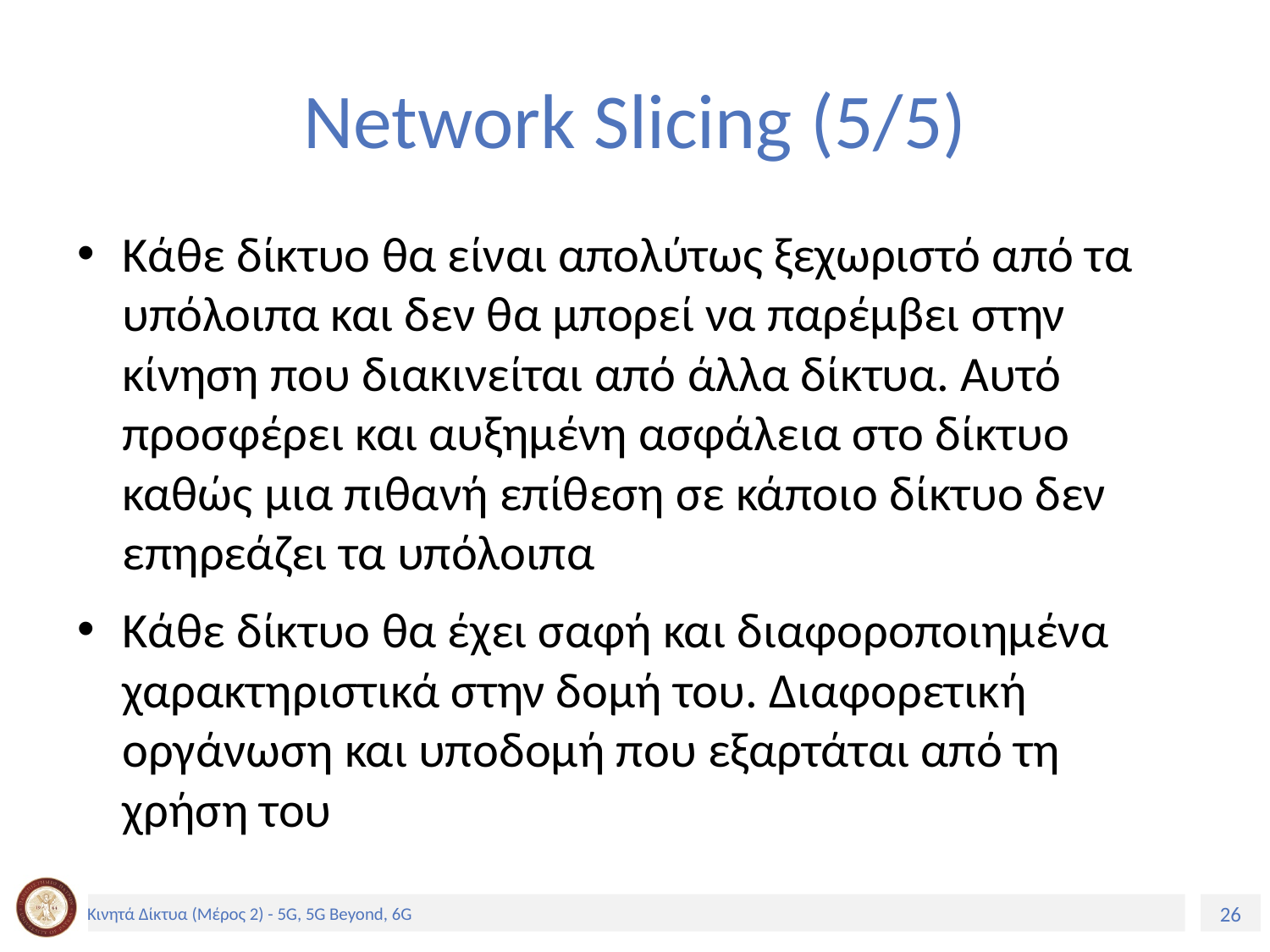

# Network Slicing (5/5)
Κάθε δίκτυο θα είναι απολύτως ξεχωριστό από τα υπόλοιπα και δεν θα μπορεί να παρέμβει στην κίνηση που διακινείται από άλλα δίκτυα. Αυτό προσφέρει και αυξημένη ασφάλεια στο δίκτυο καθώς μια πιθανή επίθεση σε κάποιο δίκτυο δεν επηρεάζει τα υπόλοιπα
Κάθε δίκτυο θα έχει σαφή και διαφοροποιημένα χαρακτηριστικά στην δομή του. Διαφορετική οργάνωση και υποδομή που εξαρτάται από τη χρήση του